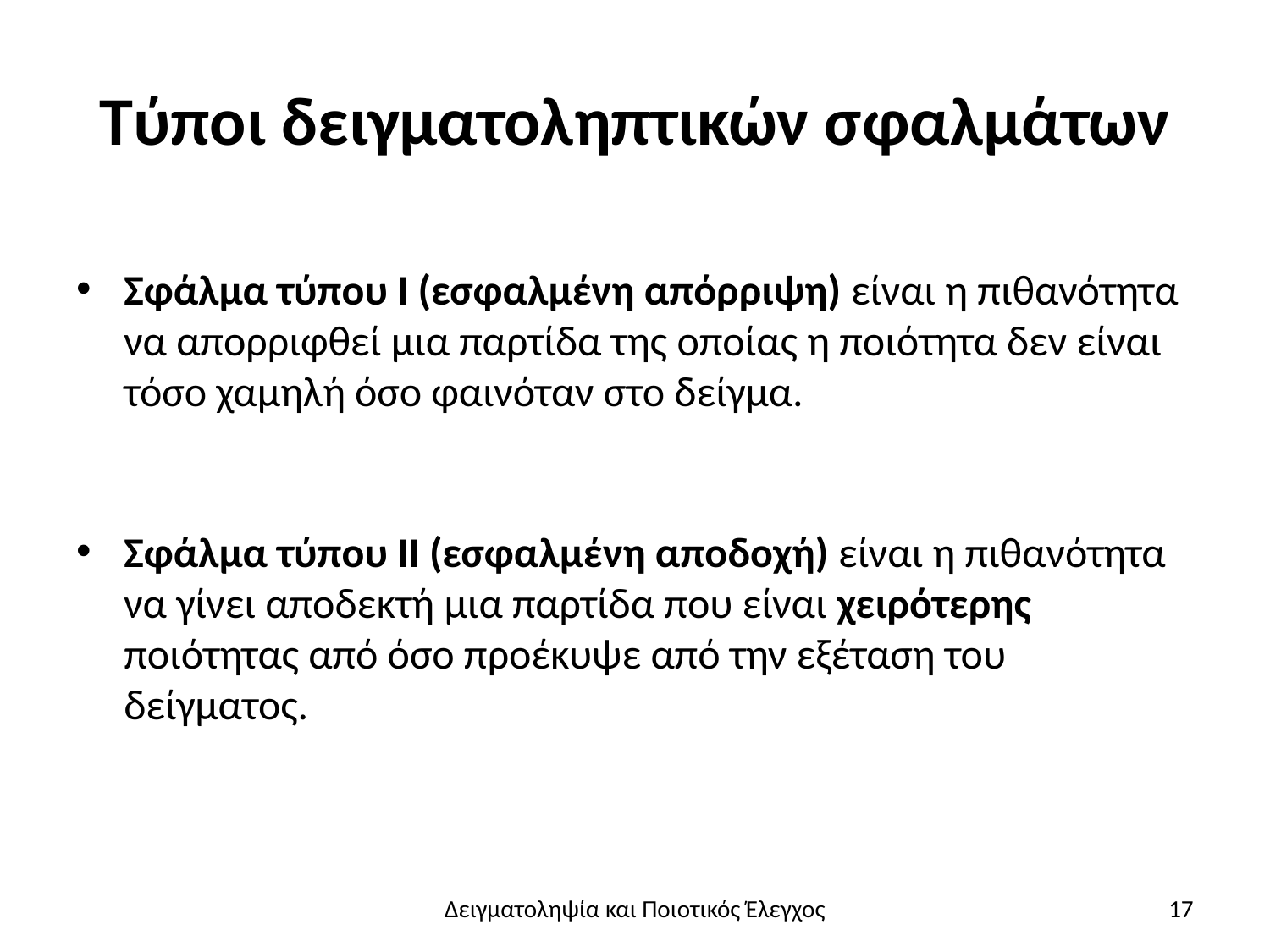

# Τύποι δειγματοληπτικών σφαλμάτων

Σφάλμα τύπου Ι (εσφαλμένη απόρριψη) είναι η πιθανότητα να απορριφθεί μια παρτίδα της οποίας η ποιότητα δεν είναι τόσο χαμηλή όσο φαινόταν στο δείγμα.

Σφάλμα τύπου ΙΙ (εσφαλμένη αποδοχή) είναι η πιθανότητα να γίνει αποδεκτή μια παρτίδα που είναι χειρότερης ποιότητας από όσο προέκυψε από την εξέταση του δείγματος.
Δειγματοληψία και Ποιοτικός Έλεγχος
17